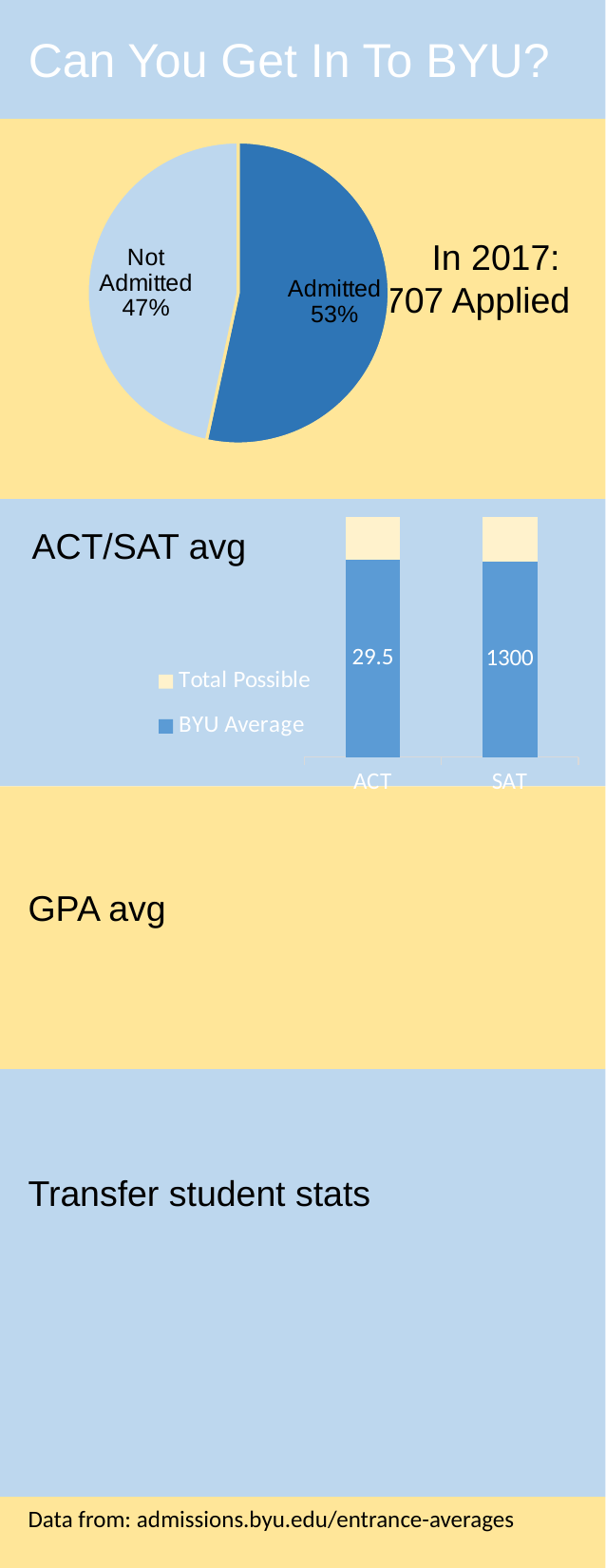

Can You Get In To BYU?

### Chart

| Category | Sales |
|---|---|
| Admitted | 7317.0 |
| Not Admitted | 6390.0 |
In 2017:
13,707 Applied

### Chart

| Category | BYU Average | Total Possible |
|---|---|---|
| ACT | 29.5 | 6.5 |
| SAT | 1300.0 | 300.0 |
ACT/SAT avg

GPA avg

Transfer student stats

Data from: admissions.byu.edu/entrance-averages